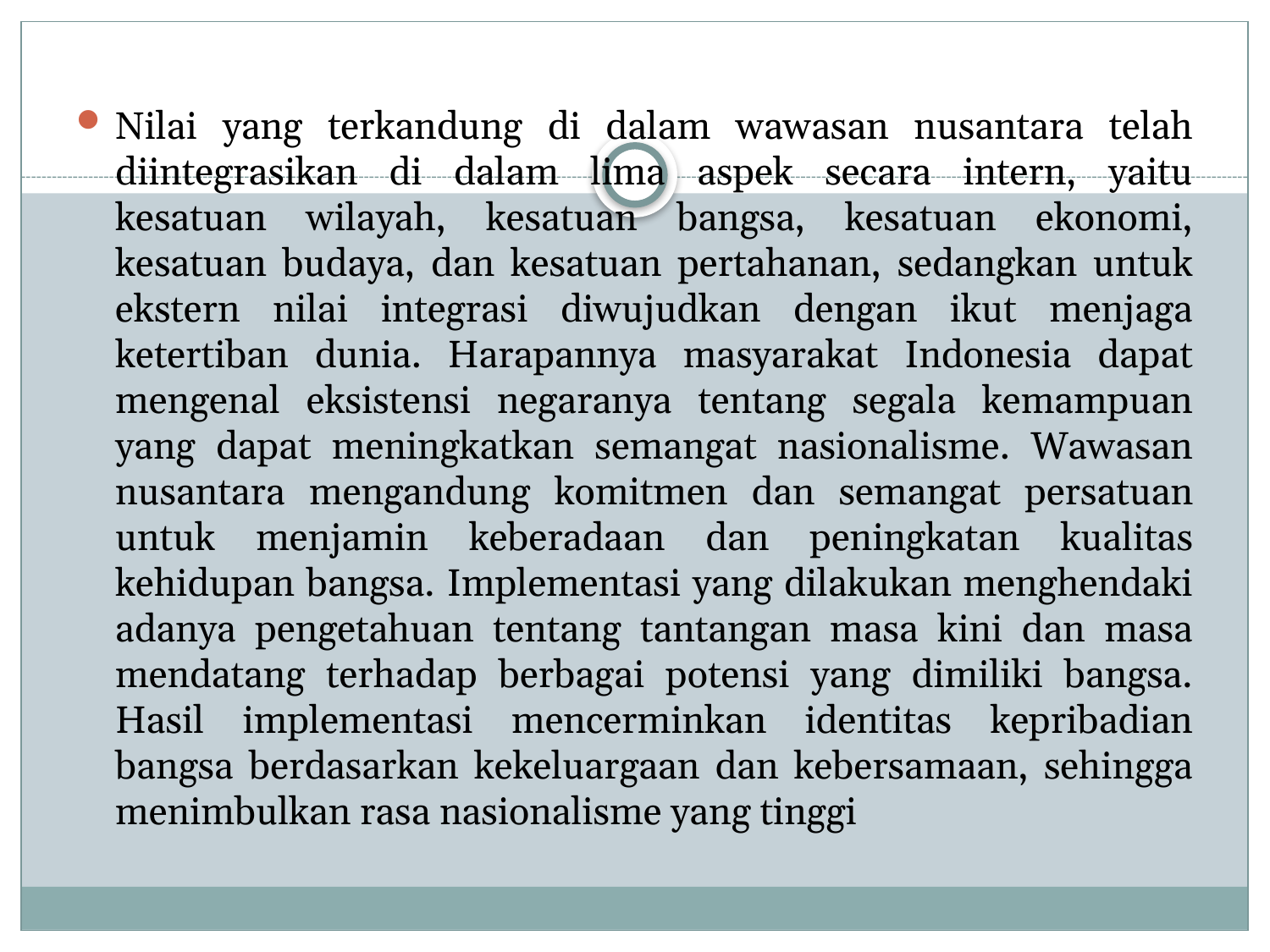

Nilai yang terkandung di dalam wawasan nusantara telah diintegrasikan di dalam lima aspek secara intern, yaitu kesatuan wilayah, kesatuan bangsa, kesatuan ekonomi, kesatuan budaya, dan kesatuan pertahanan, sedangkan untuk ekstern nilai integrasi diwujudkan dengan ikut menjaga ketertiban dunia. Harapannya masyarakat Indonesia dapat mengenal eksistensi negaranya tentang segala kemampuan yang dapat meningkatkan semangat nasionalisme. Wawasan nusantara mengandung komitmen dan semangat persatuan untuk menjamin keberadaan dan peningkatan kualitas kehidupan bangsa. Implementasi yang dilakukan menghendaki adanya pengetahuan tentang tantangan masa kini dan masa mendatang terhadap berbagai potensi yang dimiliki bangsa. Hasil implementasi mencerminkan identitas kepribadian bangsa berdasarkan kekeluargaan dan kebersamaan, sehingga menimbulkan rasa nasionalisme yang tinggi